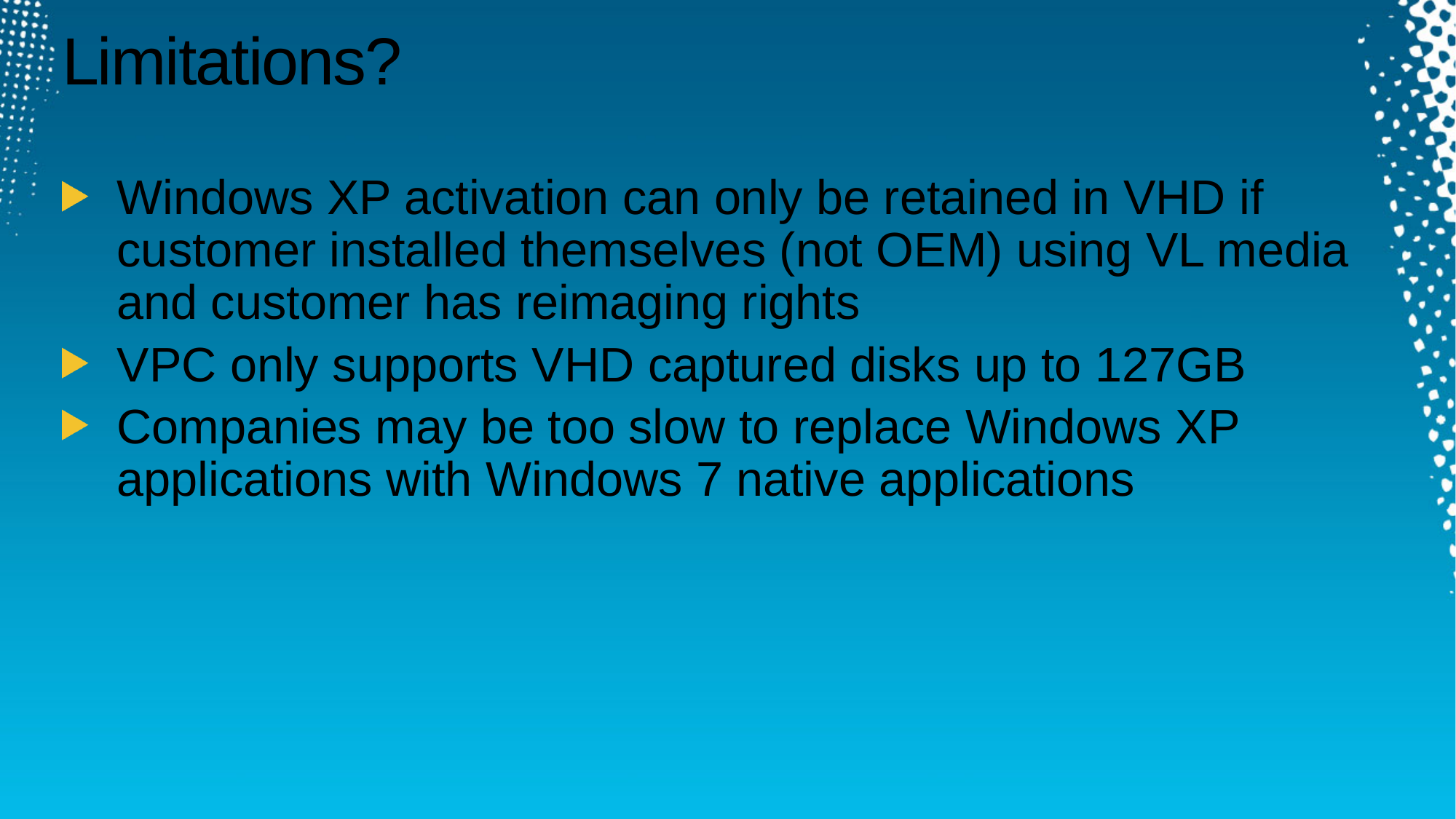

# Limitations?
Windows XP activation can only be retained in VHD if customer installed themselves (not OEM) using VL media and customer has reimaging rights
VPC only supports VHD captured disks up to 127GB
Companies may be too slow to replace Windows XP applications with Windows 7 native applications